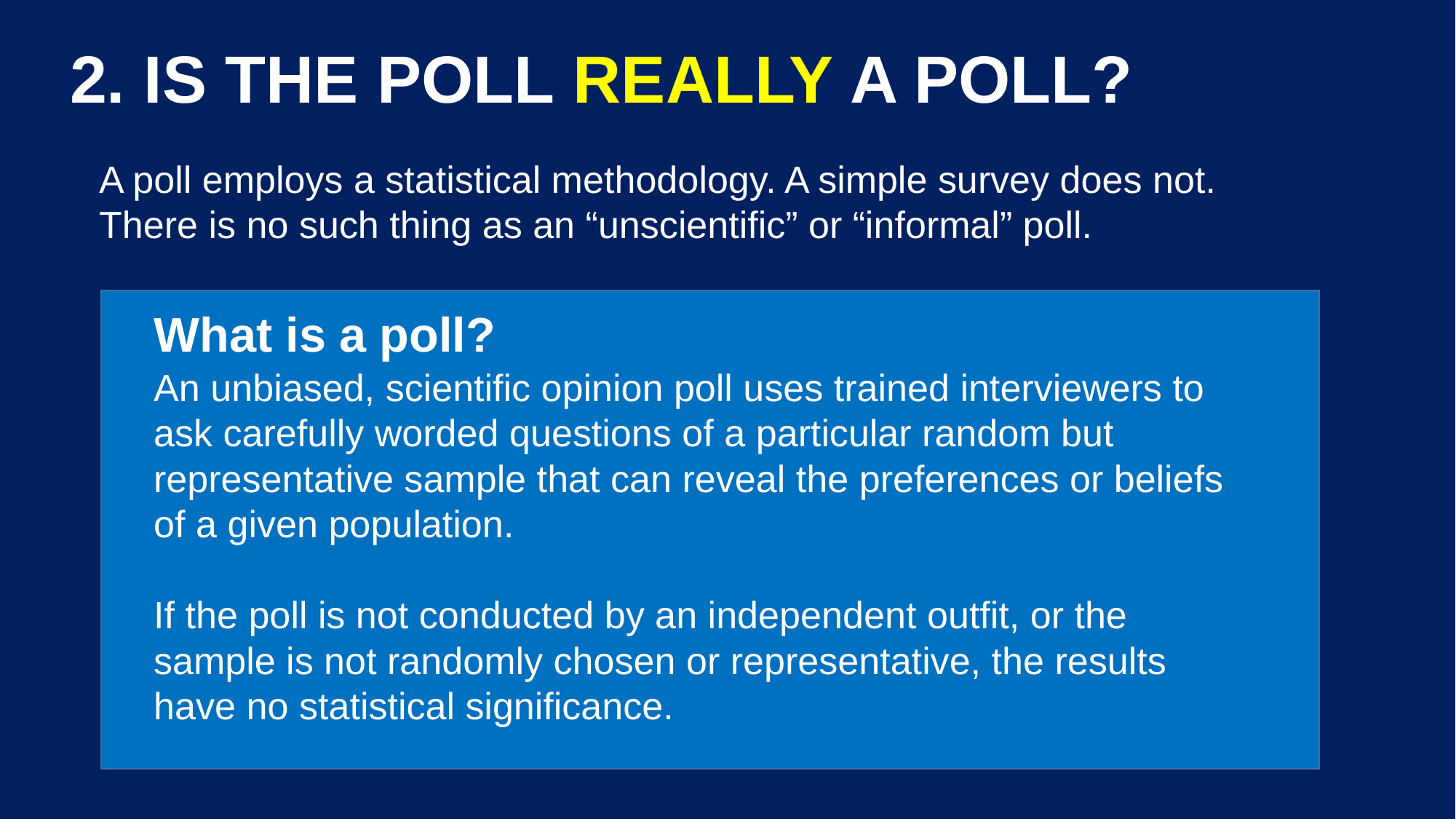

2. IS THE POLL REALLY A POLL?
A poll employs a statistical methodology. A simple survey does not. There is no such thing as an “unscientific” or “informal” poll.

What is a poll?
An unbiased, scientific opinion poll uses trained interviewers to ask carefully worded questions of a particular random but representative sample that can reveal the preferences or beliefs of a given population.
If the poll is not conducted by an independent outfit, or the sample is not randomly chosen or representative, the results have no statistical significance.